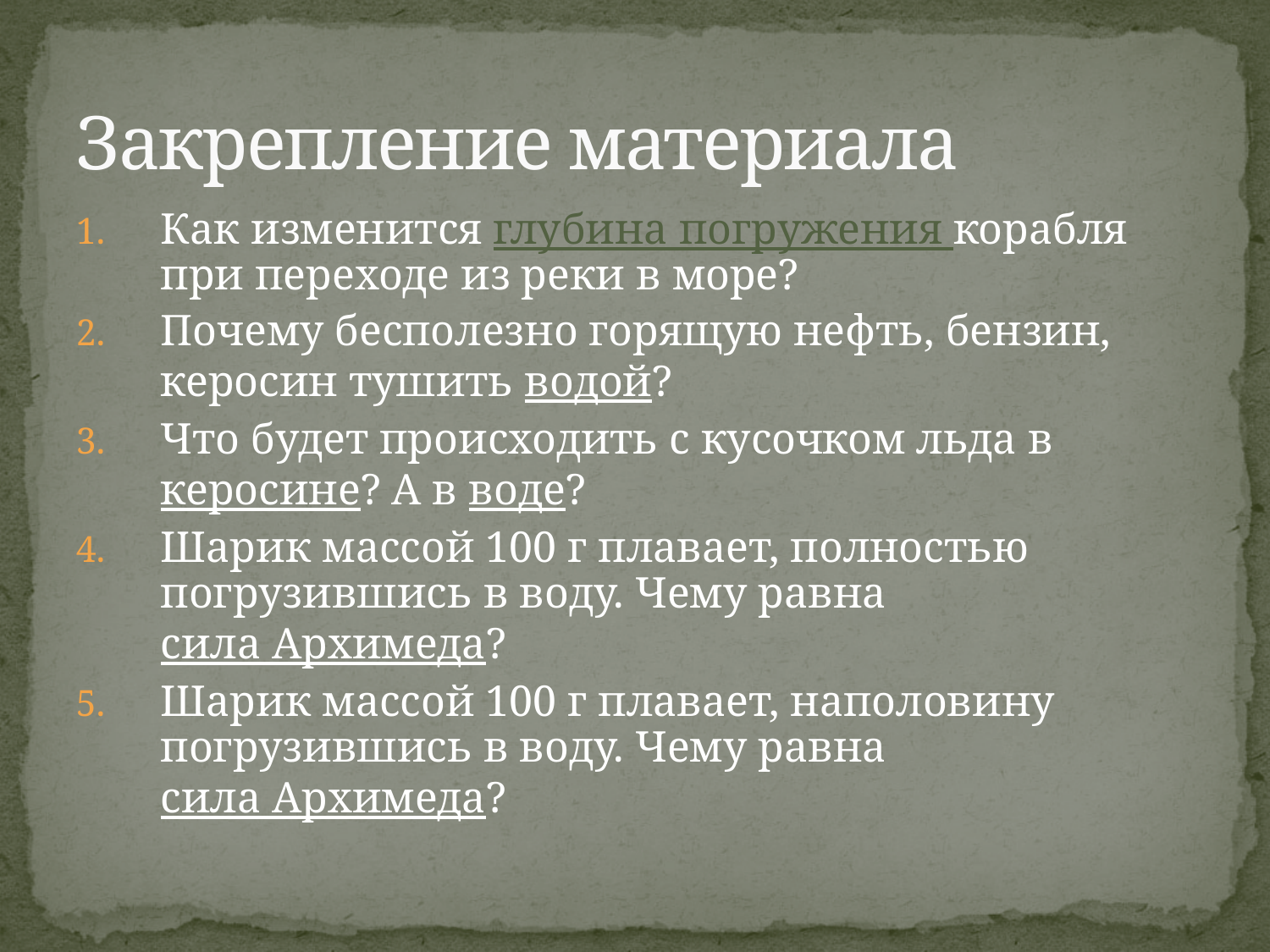

# Закрепление материала
Как изменится глубина погружения корабля при переходе из реки в море?
Почему бесполезно горящую нефть, бензин, керосин тушить водой?
Что будет происходить с кусочком льда в керосине? А в воде?
Шарик массой 100 г плавает, полностью погрузившись в воду. Чему равна сила Архимеда?
Шарик массой 100 г плавает, наполовину погрузившись в воду. Чему равна сила Архимеда?